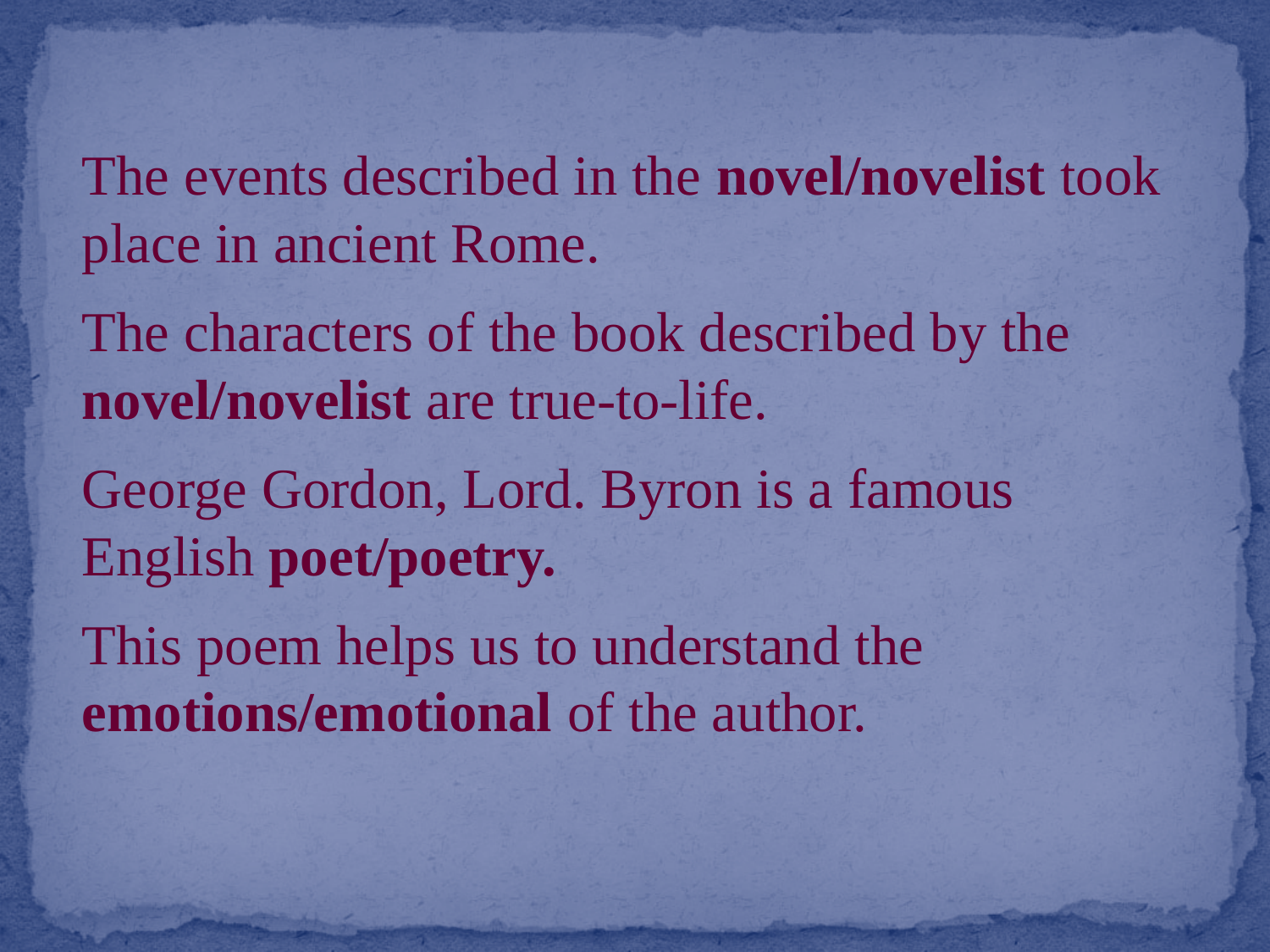

The events described in the novel/novelist took place in ancient Rome.
The characters of the book described by the novel/novelist are true-to-life.
George Gordon, Lord. Byron is a famous English poet/poetry.
This poem helps us to understand the emotions/emotional of the author.